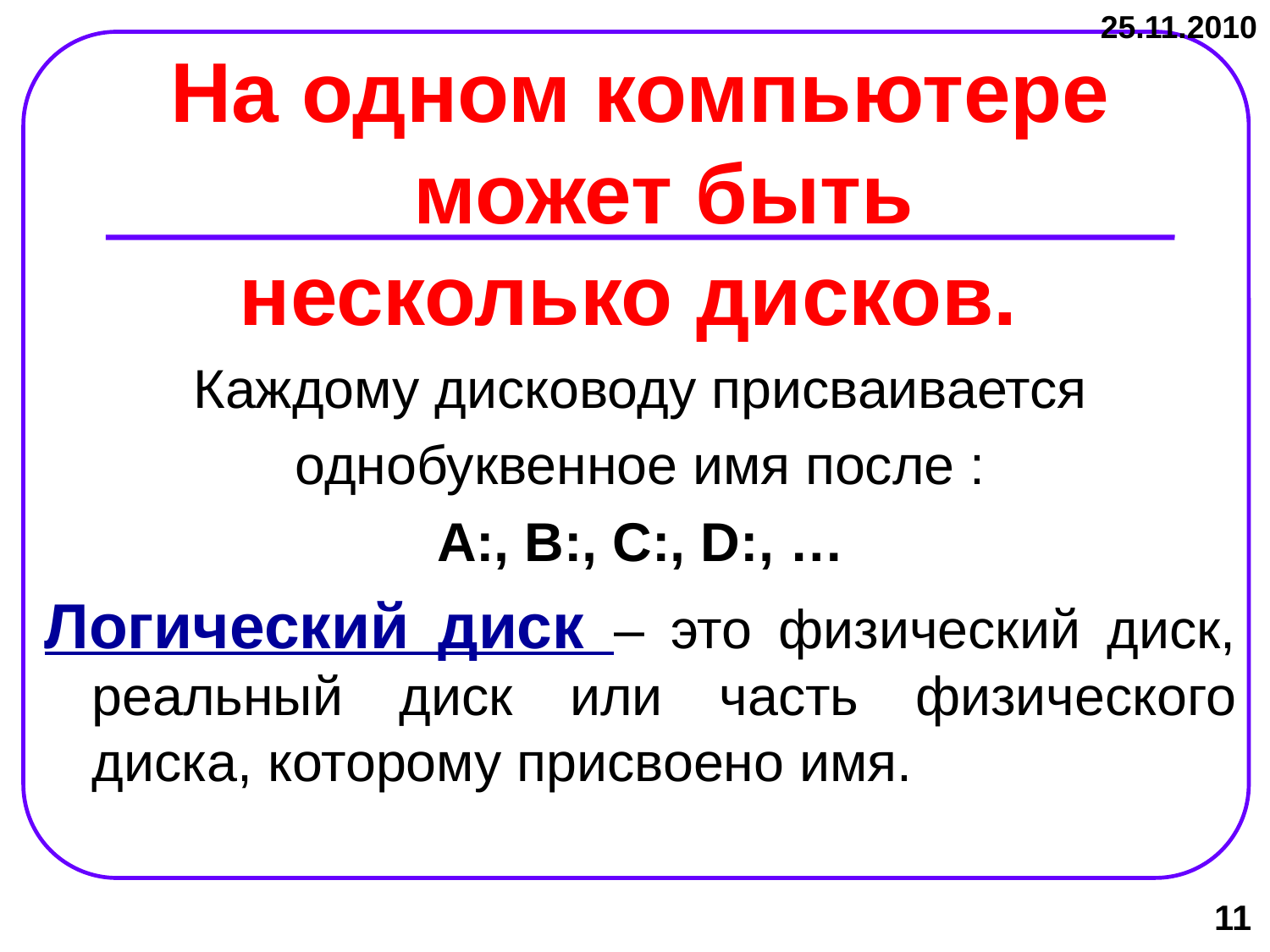

25.11.2010
На одном компьютере может быть
несколько дисков.
Каждому дисководу присваивается
однобуквенное имя после :
А:, В:, С:, D:, …
Логический диск – это физический диск, реальный диск или часть физического диска, которому присвоено имя.
11